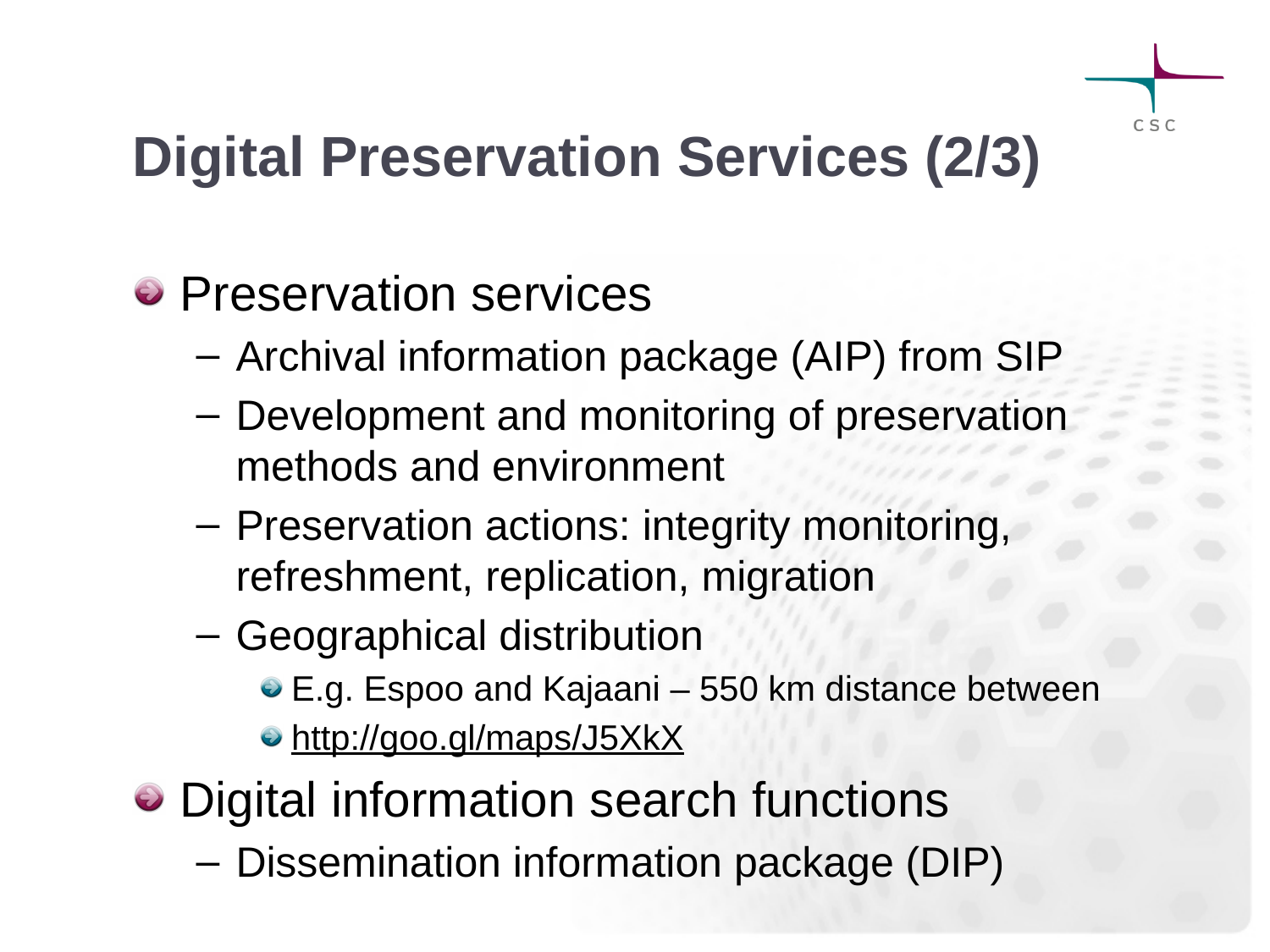

# Digital Preservation Services (2/3)
Preservation services
Archival information package (AIP) from SIP
Development and monitoring of preservation methods and environment
Preservation actions: integrity monitoring, refreshment, replication, migration
Geographical distribution
E.g. Espoo and Kajaani – 550 km distance between
http://goo.gl/maps/J5XkX
Digital information search functions
Dissemination information package (DIP)